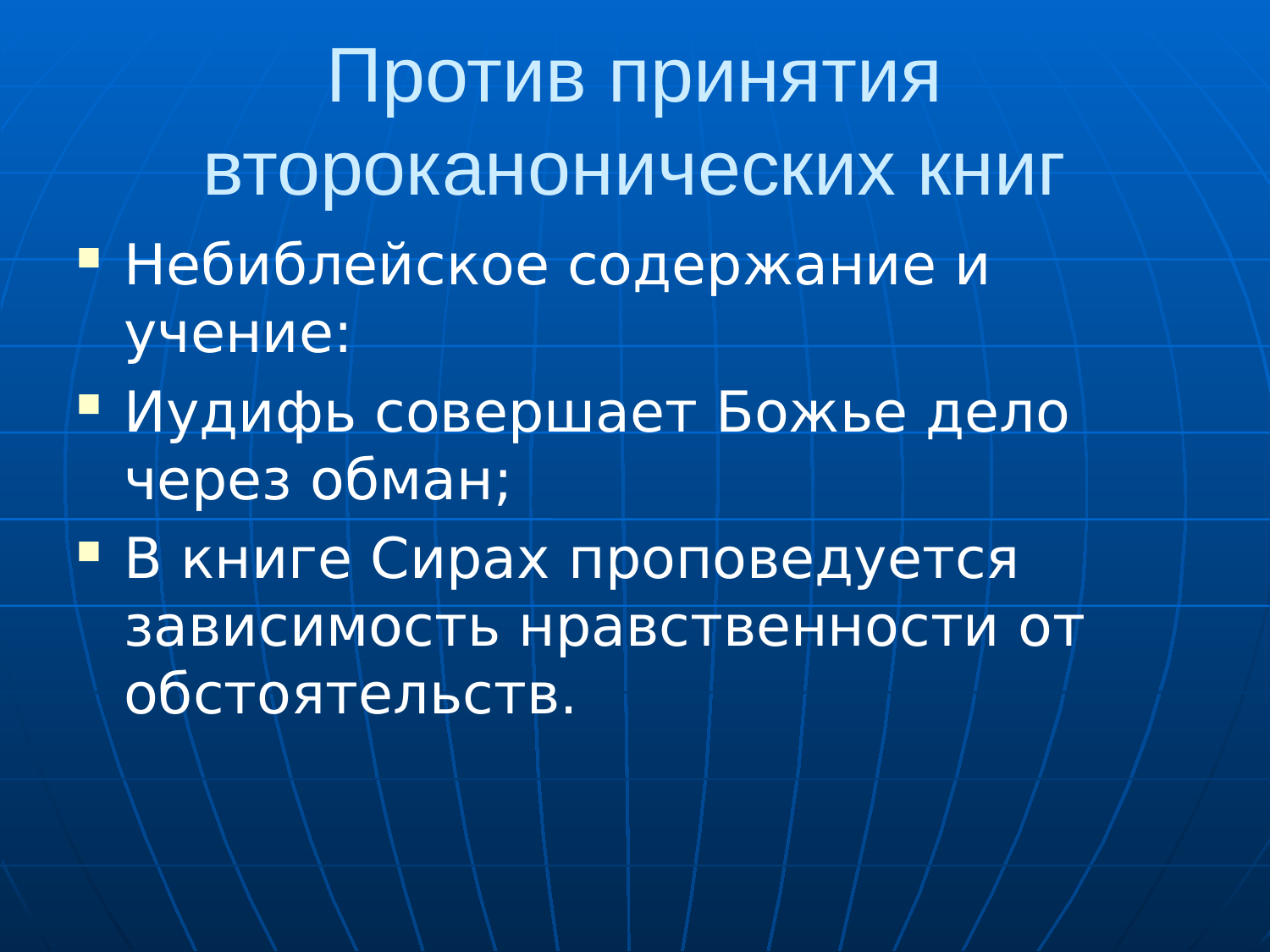

# Против принятия второканонических книг
Небиблейское содержание и учение:
Иудифь совершает Божье дело через обман;
В книге Сирах проповедуется зависимость нравственности от обстоятельств.